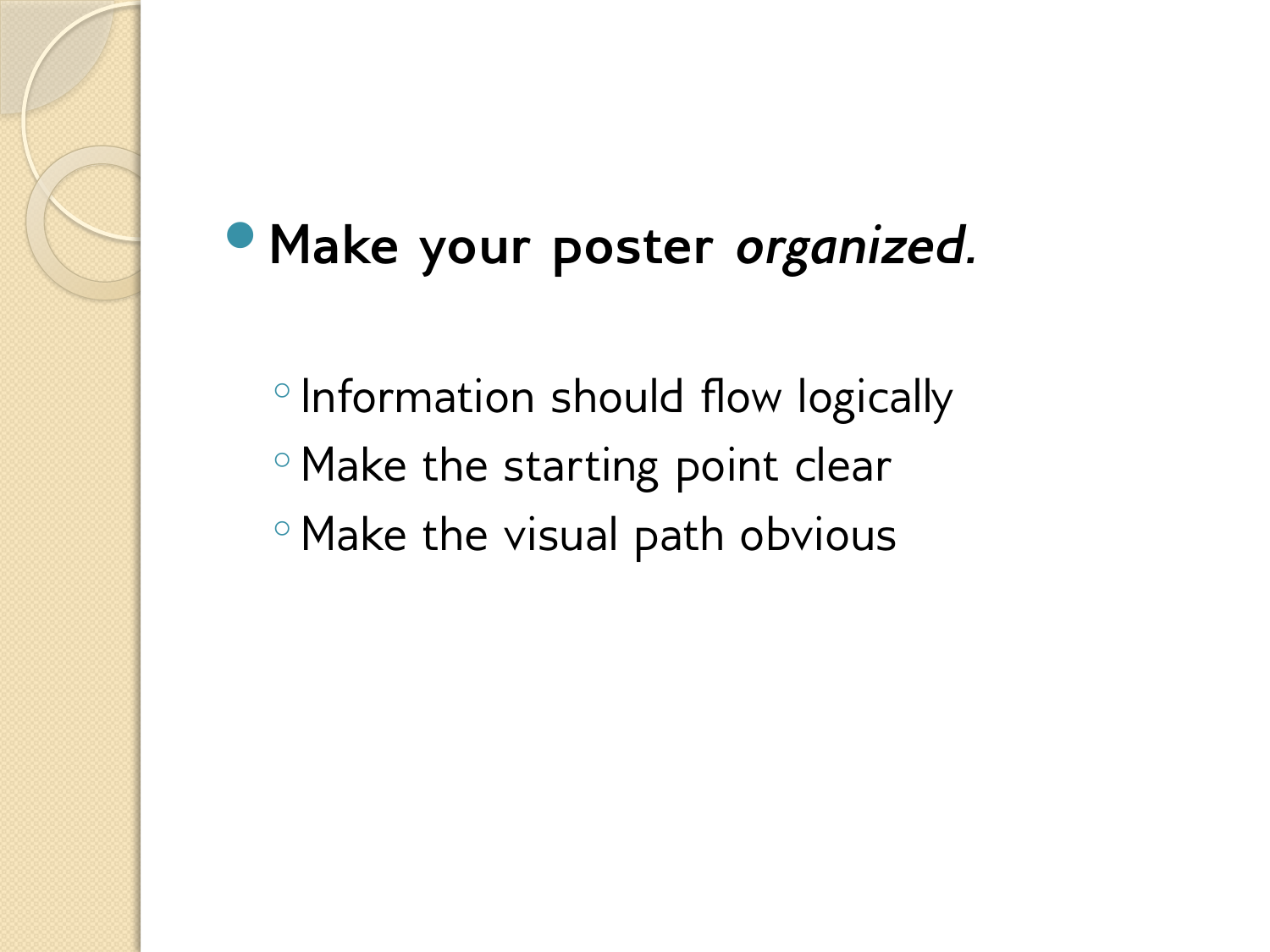

#
Make your poster organized.

Information should flow logically
Make the starting point clear
Make the visual path obvious